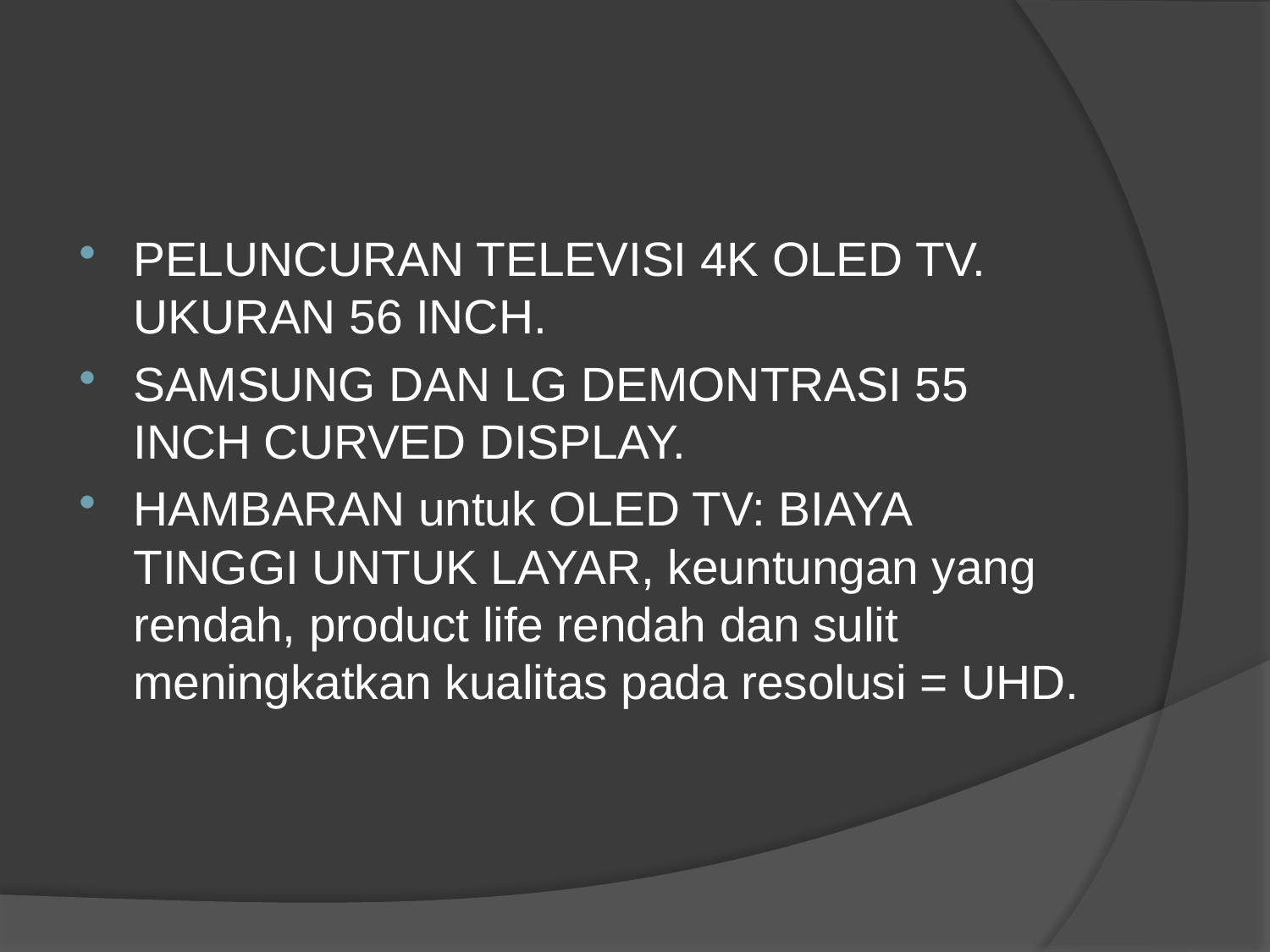

#
PELUNCURAN TELEVISI 4K OLED TV. UKURAN 56 INCH.
SAMSUNG DAN LG DEMONTRASI 55 INCH CURVED DISPLAY.
HAMBARAN untuk OLED TV: BIAYA TINGGI UNTUK LAYAR, keuntungan yang rendah, product life rendah dan sulit meningkatkan kualitas pada resolusi = UHD.